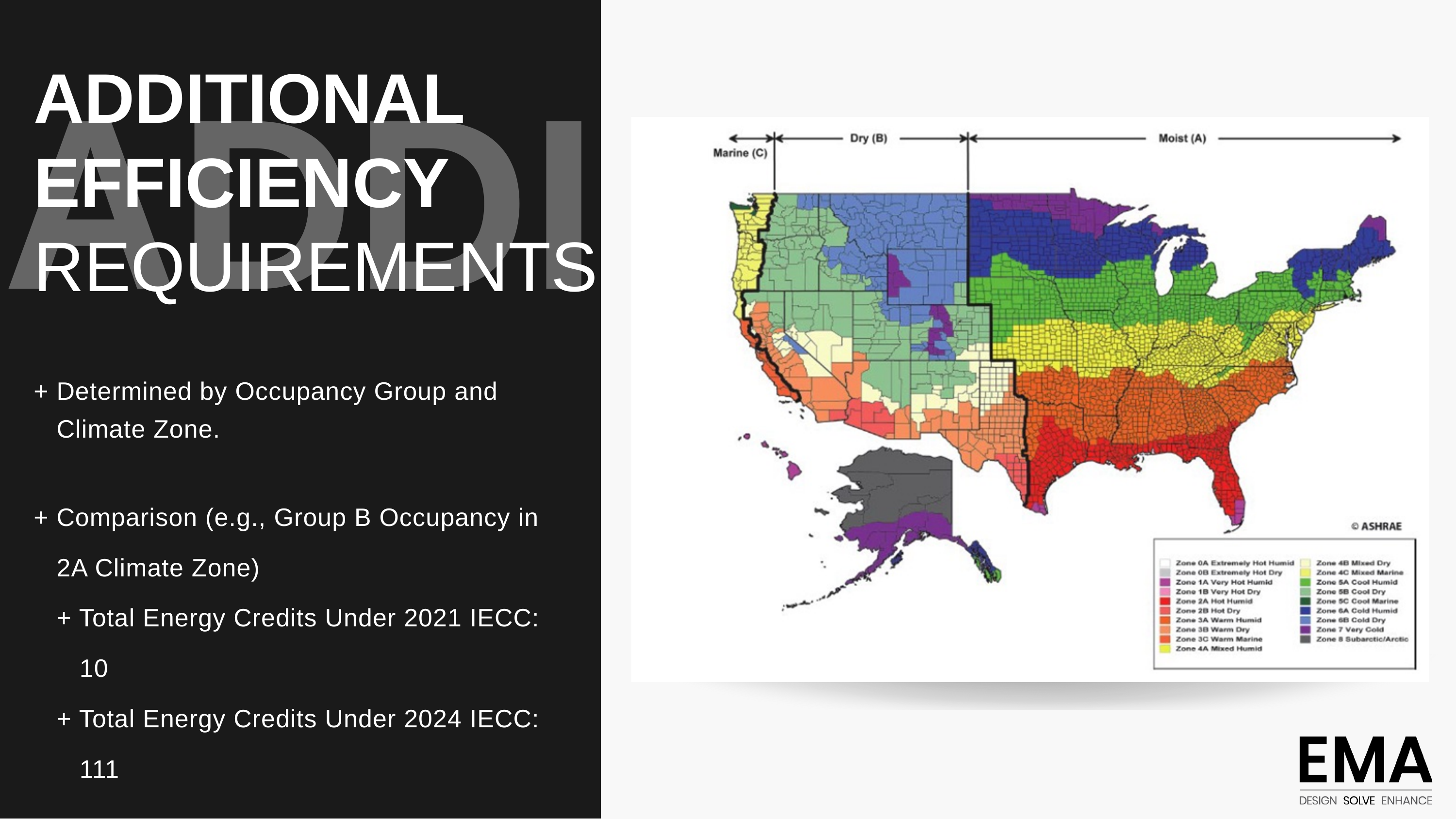

ADDI
ADDITIONAL EFFICIENCY REQUIREMENTS

+ Determined by Occupancy Group and
   Climate Zone.

+ Comparison (e.g., Group B Occupancy in
   2A Climate Zone)
   + Total Energy Credits Under 2021 IECC:
      10
   + Total Energy Credits Under 2024 IECC:
      111